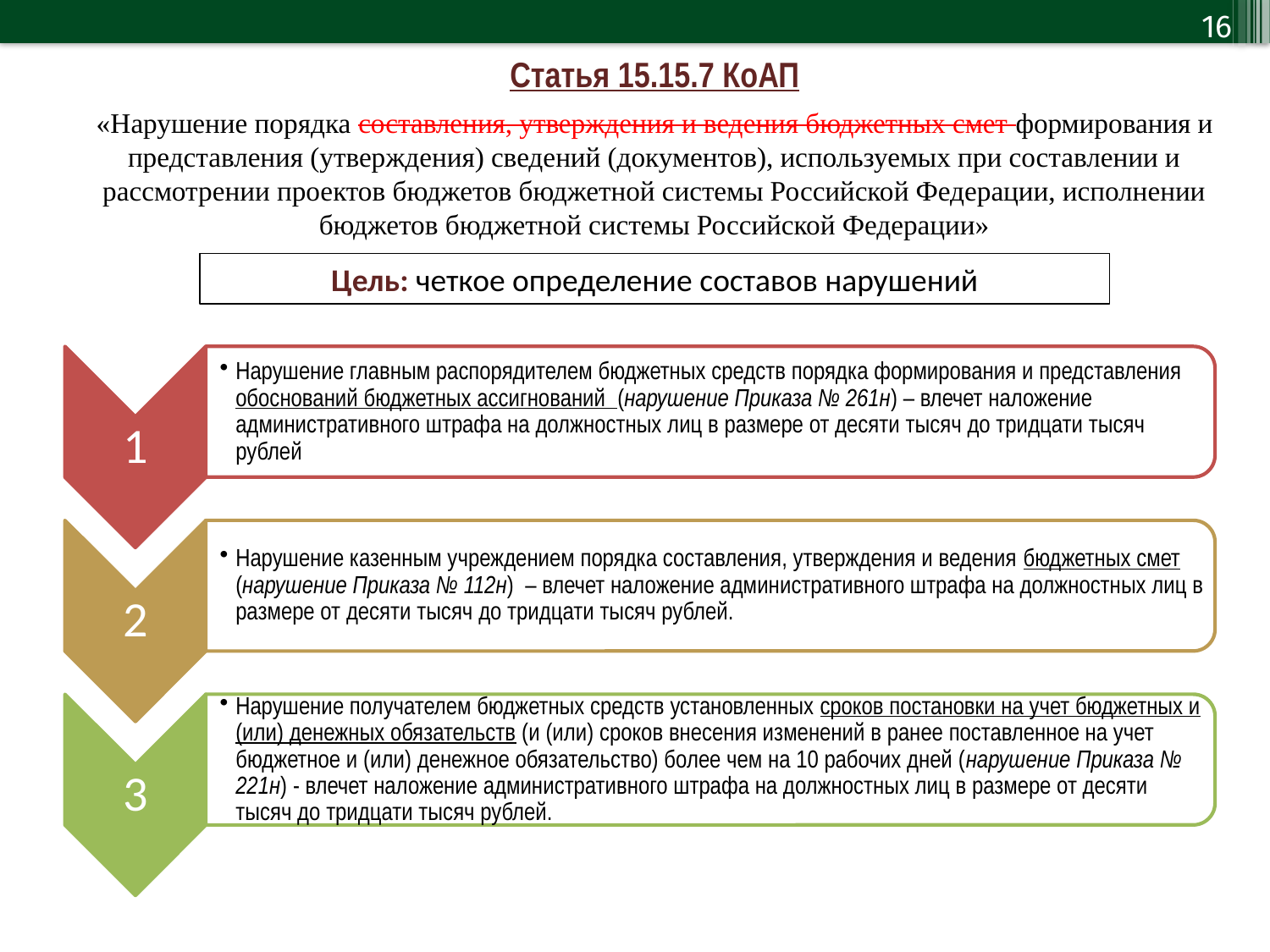

Статья 15.15.7 КоАП

«Нарушение порядка составления, утверждения и ведения бюджетных смет формирования и представления (утверждения) сведений (документов), используемых при составлении и рассмотрении проектов бюджетов бюджетной системы Российской Федерации, исполнении бюджетов бюджетной системы Российской Федерации»
Цель: четкое определение составов нарушений
1
Нарушение главным распорядителем бюджетных средств порядка формирования и представления обоснований бюджетных ассигнований  (нарушение Приказа № 261н) – влечет наложение административного штрафа на должностных лиц в размере от десяти тысяч до тридцати тысяч рублей
2
Нарушение казенным учреждением порядка составления, утверждения и ведения бюджетных смет (нарушение Приказа № 112н)  – влечет наложение административного штрафа на должностных лиц в размере от десяти тысяч до тридцати тысяч рублей.
3
Нарушение получателем бюджетных средств установленных сроков постановки на учет бюджетных и (или) денежных обязательств (и (или) сроков внесения изменений в ранее поставленное на учет бюджетное и (или) денежное обязательство) более чем на 10 рабочих дней (нарушение Приказа № 221н) - влечет наложение административного штрафа на должностных лиц в размере от десяти тысяч до тридцати тысяч рублей.